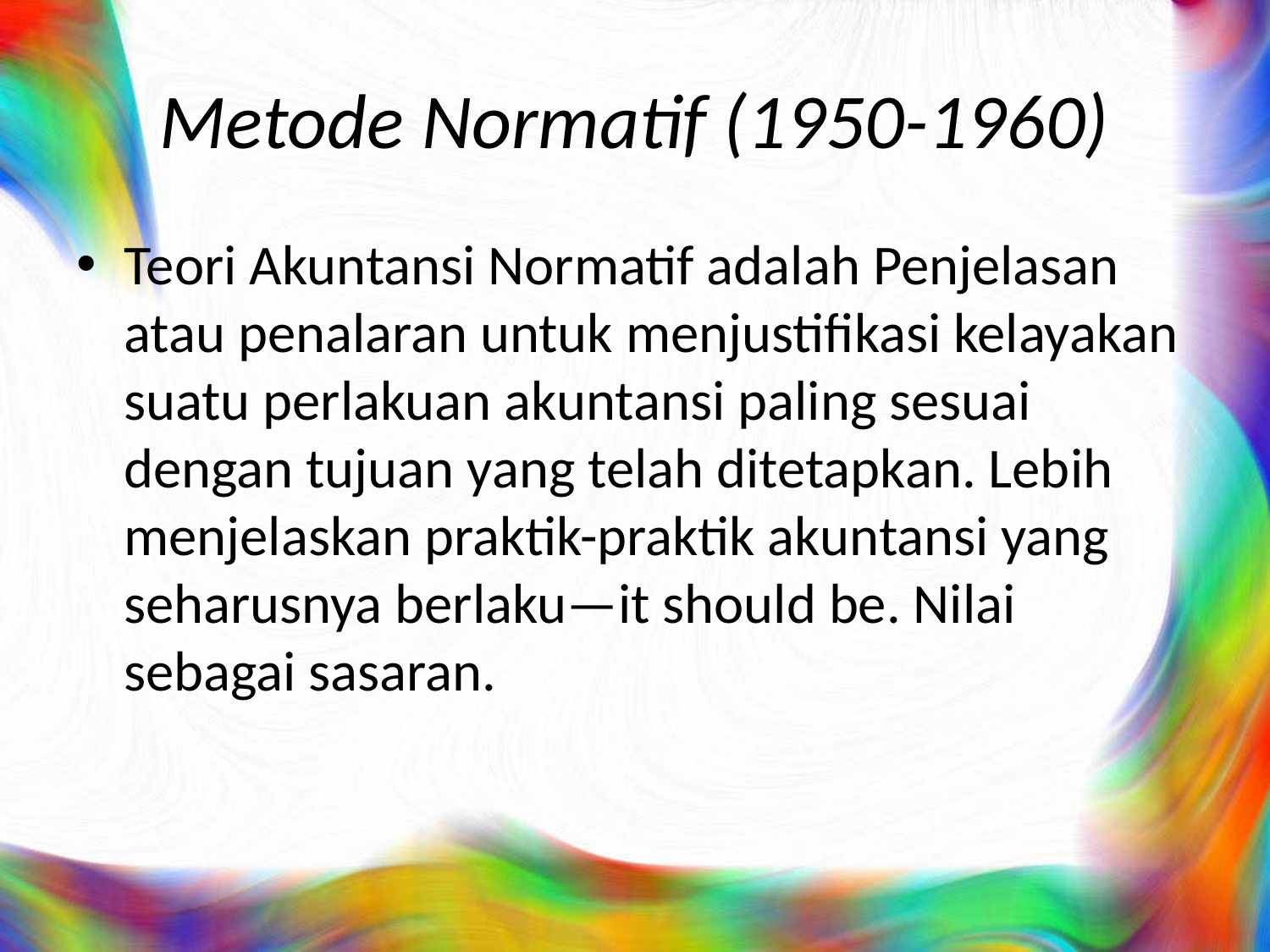

# Metode Normatif (1950-1960)
Teori Akuntansi Normatif adalah Penjelasan atau penalaran untuk menjustifikasi kelayakan suatu perlakuan akuntansi paling sesuai dengan tujuan yang telah ditetapkan. Lebih menjelaskan praktik-praktik akuntansi yang seharusnya berlaku—it should be. Nilai sebagai sasaran.